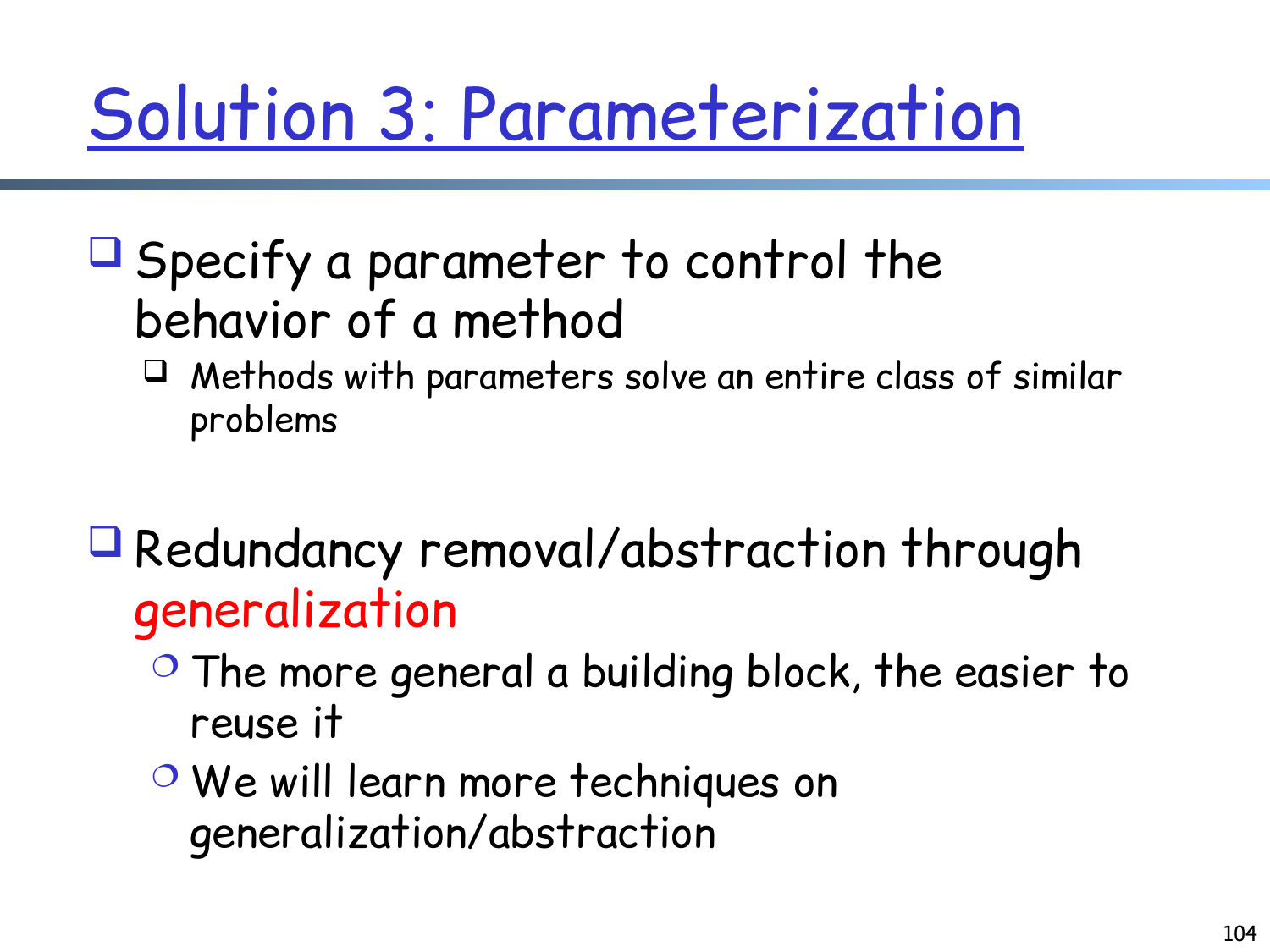

# Solution 3: Parameterization
Specify a parameter to control the behavior of a method
Methods with parameters solve an entire class of similar problems

Redundancy removal/abstraction through generalization
The more general a building block, the easier to reuse it
We will learn more techniques on generalization/abstraction
104